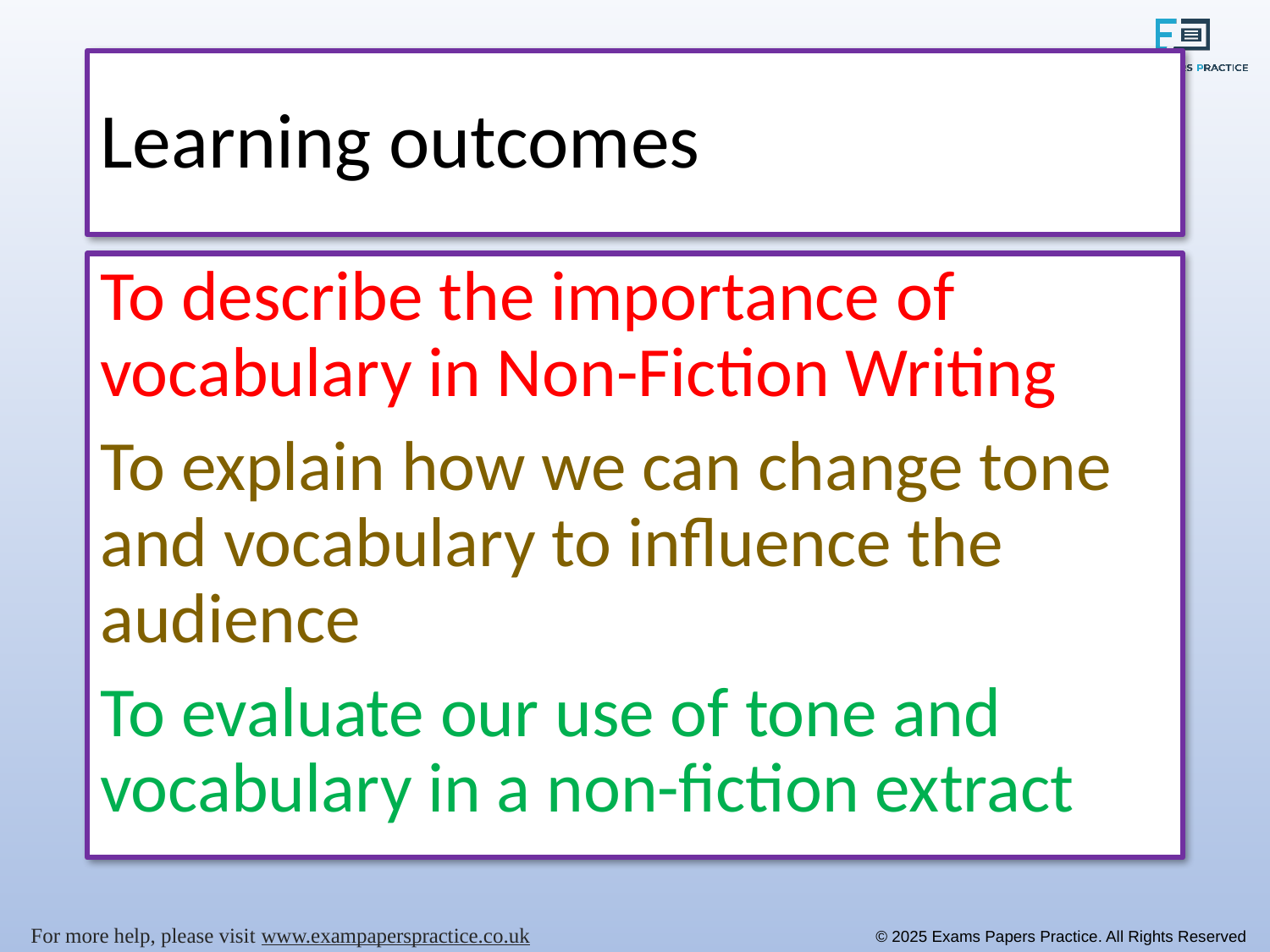

# Learning outcomes
To describe the importance of vocabulary in Non-Fiction Writing
To explain how we can change tone and vocabulary to influence the audience
To evaluate our use of tone and vocabulary in a non-fiction extract